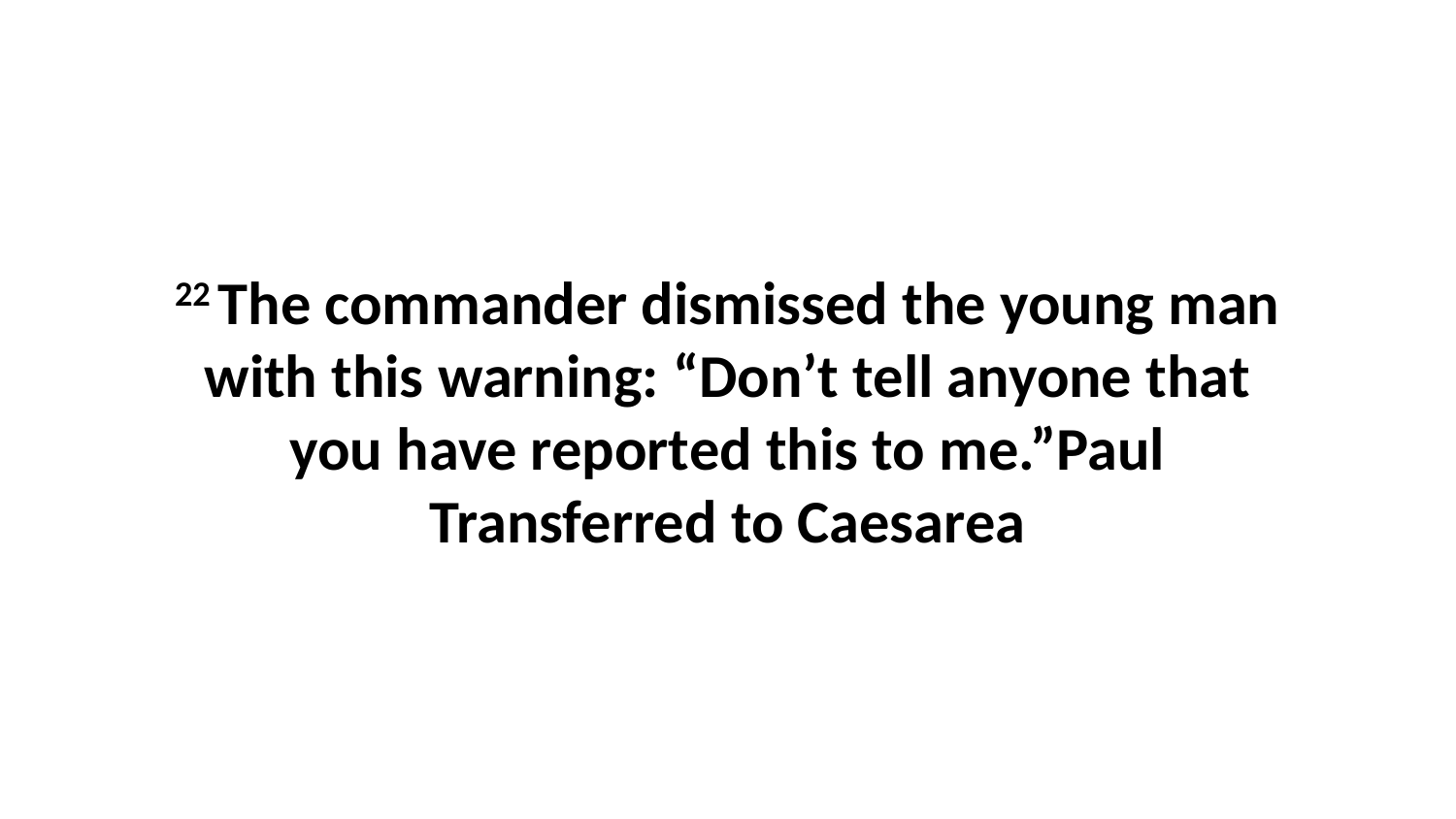

22 The commander dismissed the young man with this warning: “Don’t tell anyone that you have reported this to me.”Paul Transferred to Caesarea